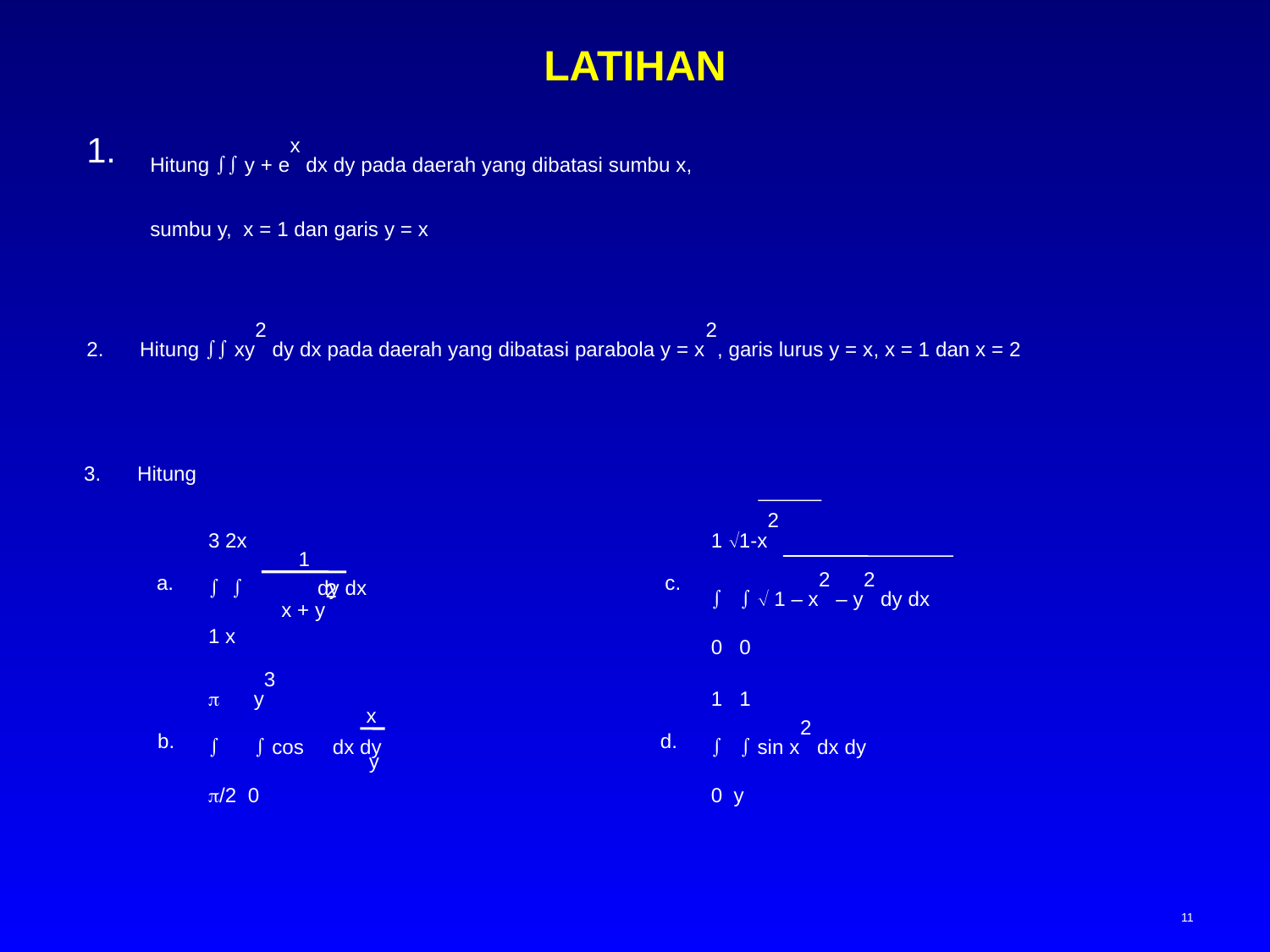

# LATIHAN
Hitung ∫∫ y + ex dx dy pada daerah yang dibatasi sumbu x,
	sumbu y,  x = 1 dan garis y = x
2. 	Hitung ∫∫ xy2 dy dx pada daerah yang dibatasi parabola y = x2, garis lurus y = x, x = 1 dan x = 2
3. 	Hitung
3 2x
∫  ∫             dy dx
1 x
1
x + y2

a.
1 √1-x2
∫   ∫ √ 1 – x2 – y2 dy dx
0   0
c.

π      y3
∫      ∫ cos     dx dy
π/2  0
x
y

b.
1   1
∫   ∫ sin x2 dx dy
0  y
d.
11